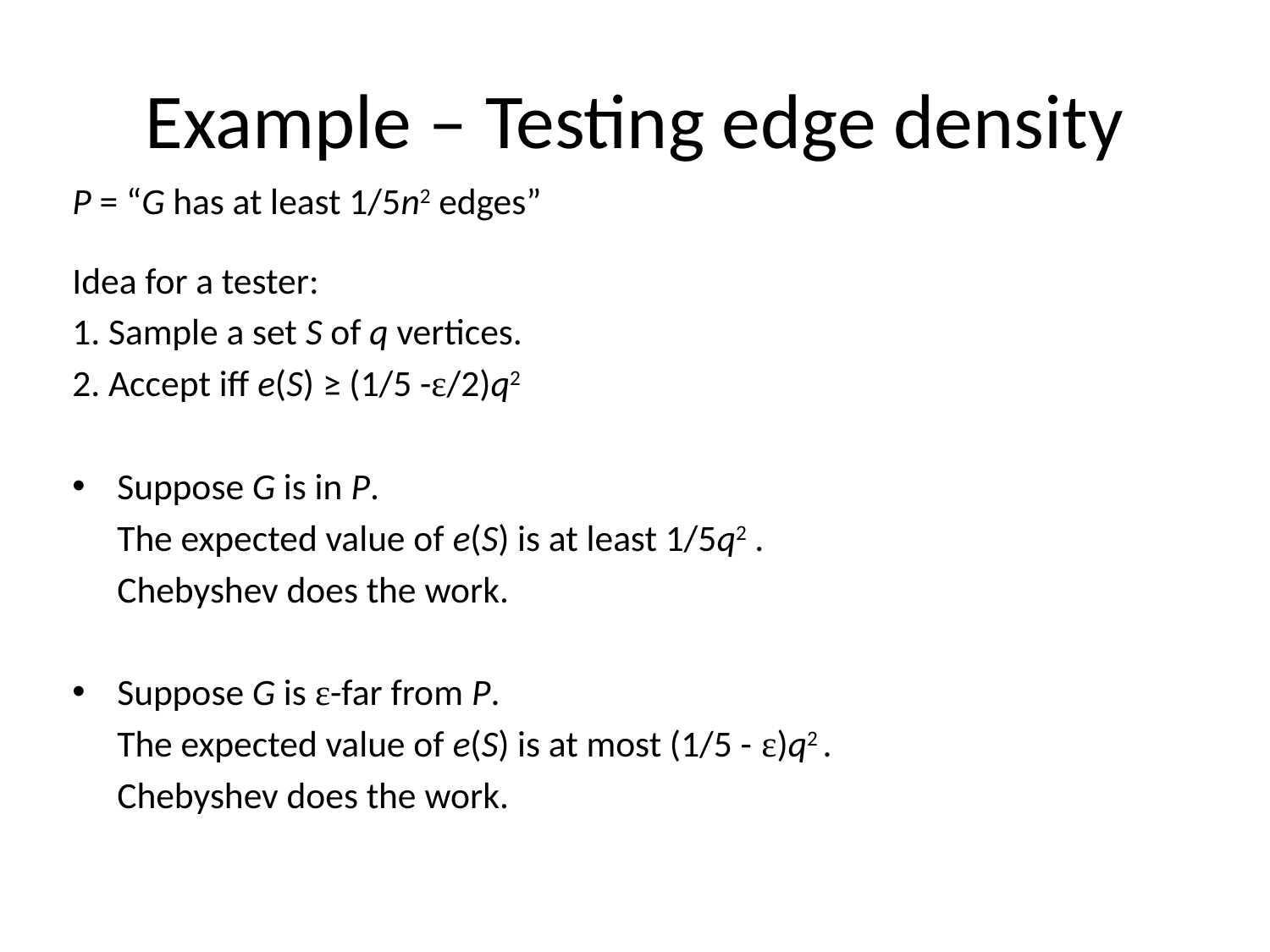

# Example – Testing edge density
P = “G has at least 1/5n2 edges”

Idea for a tester:
1. Sample a set S of q vertices.
2. Accept iff e(S) ≥ (1/5 -ε/2)q2

Suppose G is in P.
	The expected value of e(S) is at least 1/5q2 .
	Chebyshev does the work.

Suppose G is ε-far from P.
	The expected value of e(S) is at most (1/5 - ε)q2 .
	Chebyshev does the work.